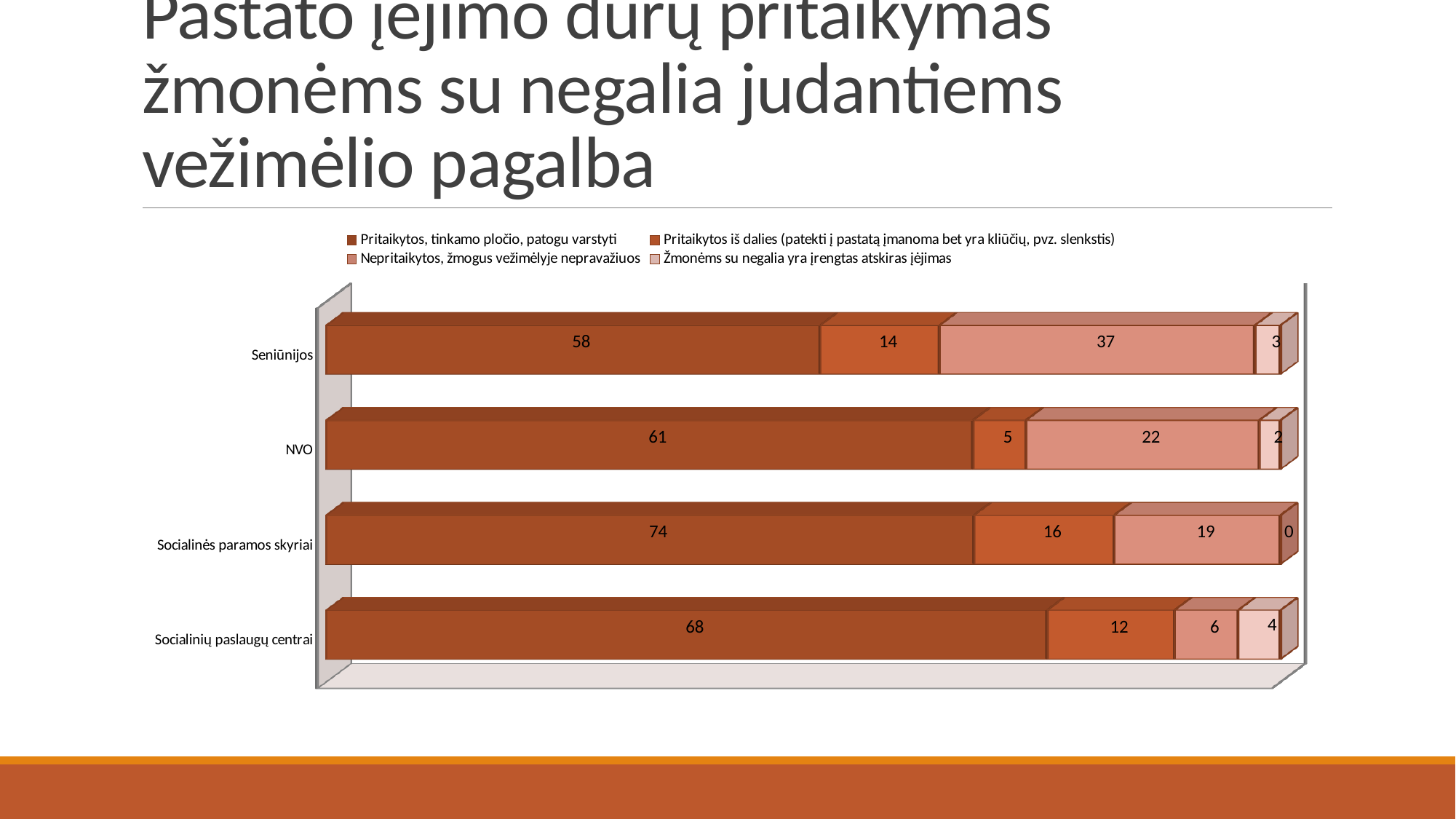

# Pastato įėjimo durų pritaikymas žmonėms su negalia judantiems vežimėlio pagalba

[unsupported chart]